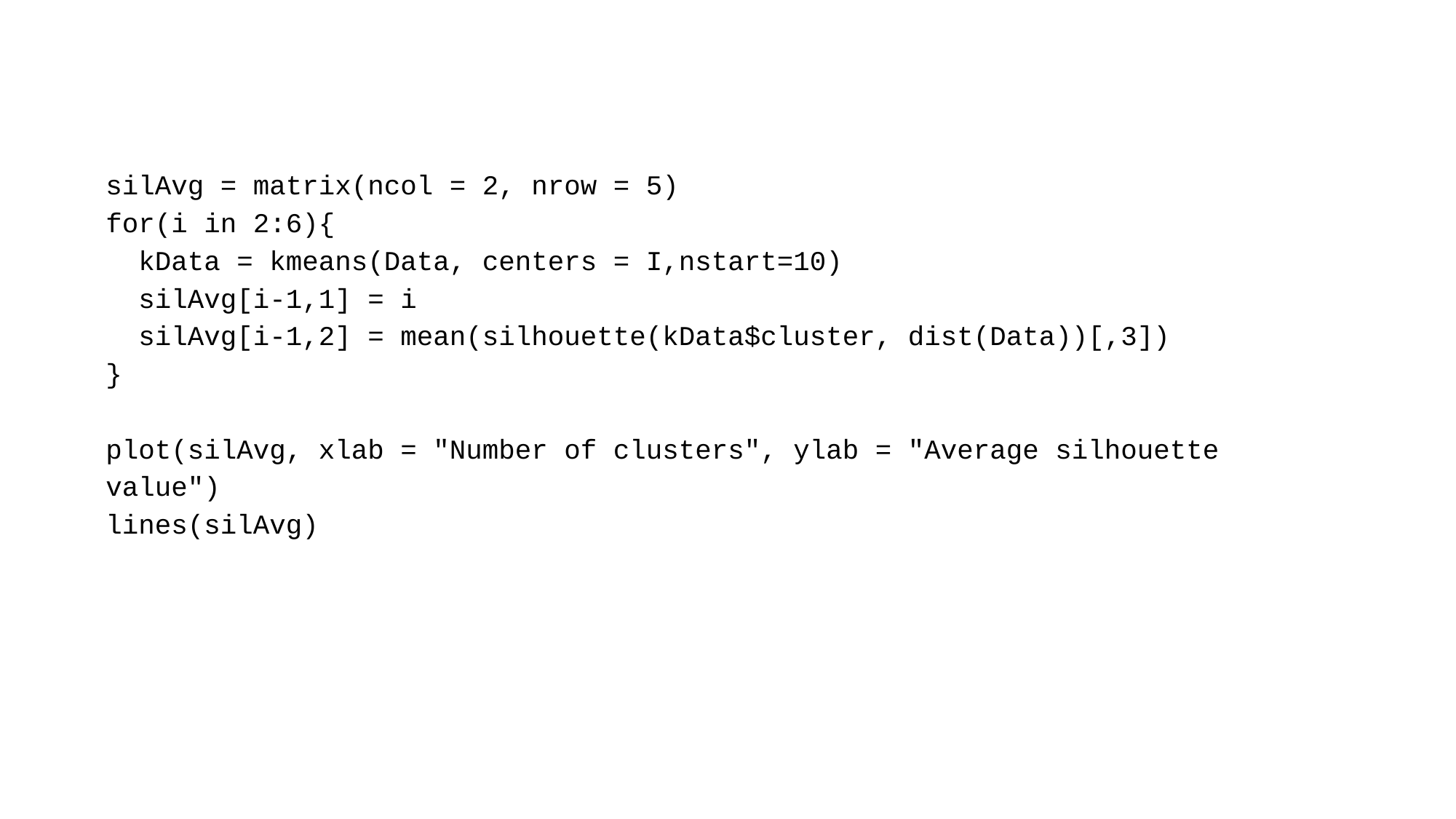

silAvg = matrix(ncol = 2, nrow = 5)
for(i in 2:6){
  kData = kmeans(Data, centers = I,nstart=10)
  silAvg[i-1,1] = i
  silAvg[i-1,2] = mean(silhouette(kData$cluster, dist(Data))[,3])
}

plot(silAvg, xlab = "Number of clusters", ylab = "Average silhouette value")
lines(silAvg)